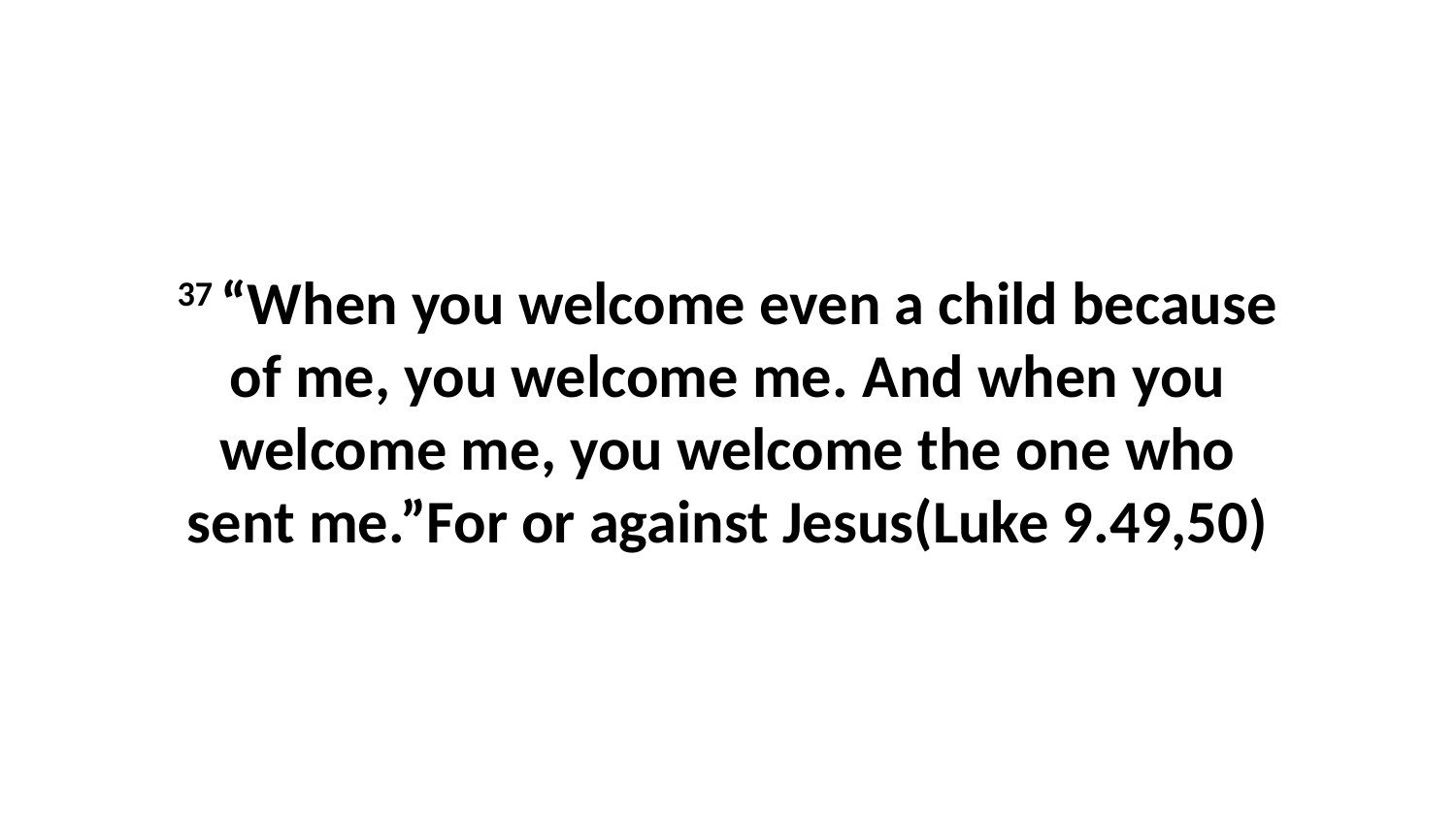

37 “When you welcome even a child because of me, you welcome me. And when you welcome me, you welcome the one who sent me.”For or against Jesus(Luke 9.49,50)